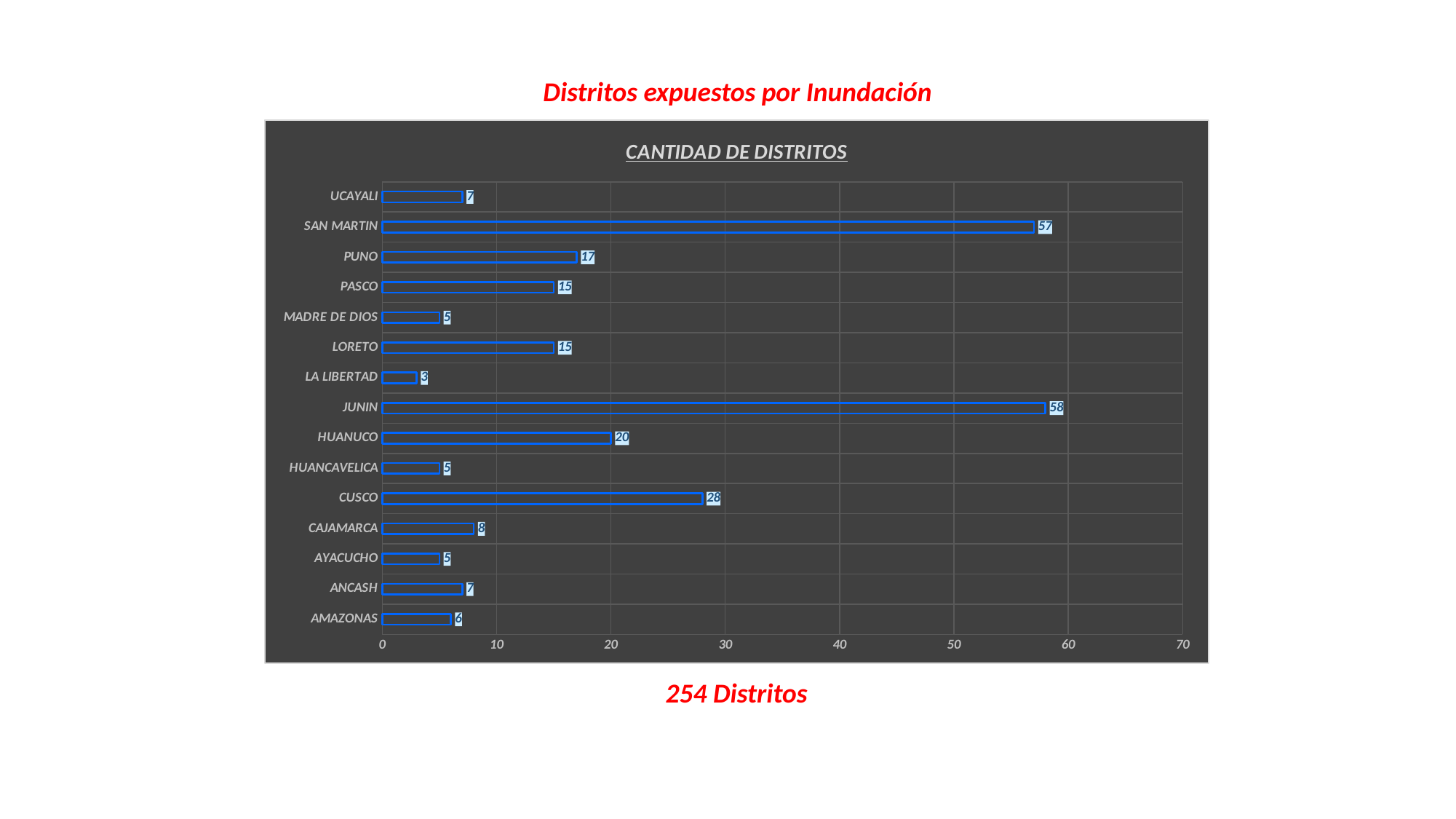

Distritos expuestos por Inundación

### Chart: CANTIDAD DE DISTRITOS

| Category | CANTIDAD DE DISTRITOS |
|---|---|
| AMAZONAS | 6.0 |
| ANCASH | 7.0 |
| AYACUCHO | 5.0 |
| CAJAMARCA | 8.0 |
| CUSCO | 28.0 |
| HUANCAVELICA | 5.0 |
| HUANUCO | 20.0 |
| JUNIN | 58.0 |
| LA LIBERTAD | 3.0 |
| LORETO | 15.0 |
| MADRE DE DIOS | 5.0 |
| PASCO | 15.0 |
| PUNO | 17.0 |
| SAN MARTIN | 57.0 |
| UCAYALI | 7.0 |
254 Distritos